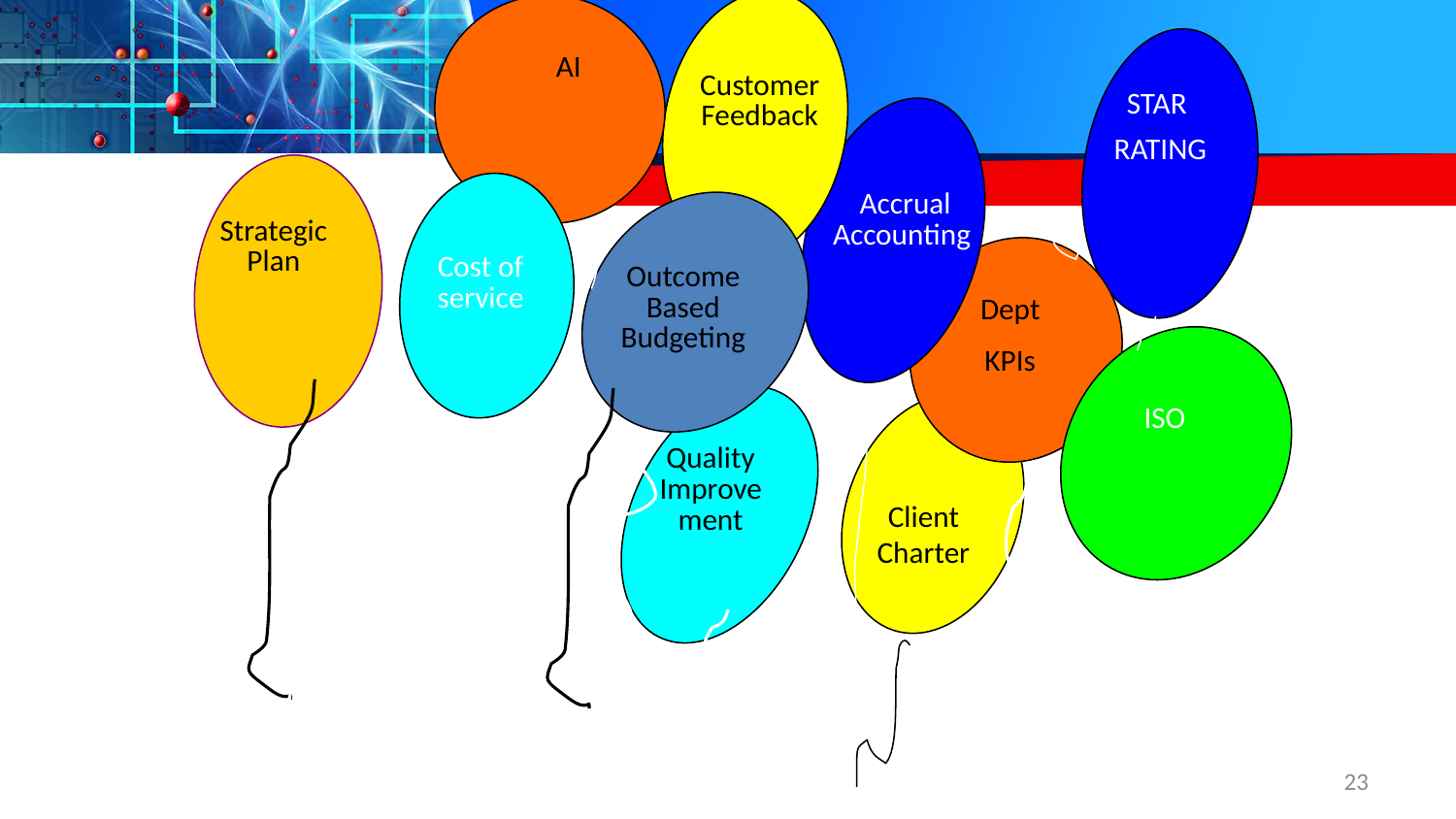

AI
Customer Feedback
STAR
RATING

Accrual Accounting

Strategic Plan

Cost of service
Outcome Based Budgeting
Dept
KPIs

ISO

Quality Improvement

Client Charter

23